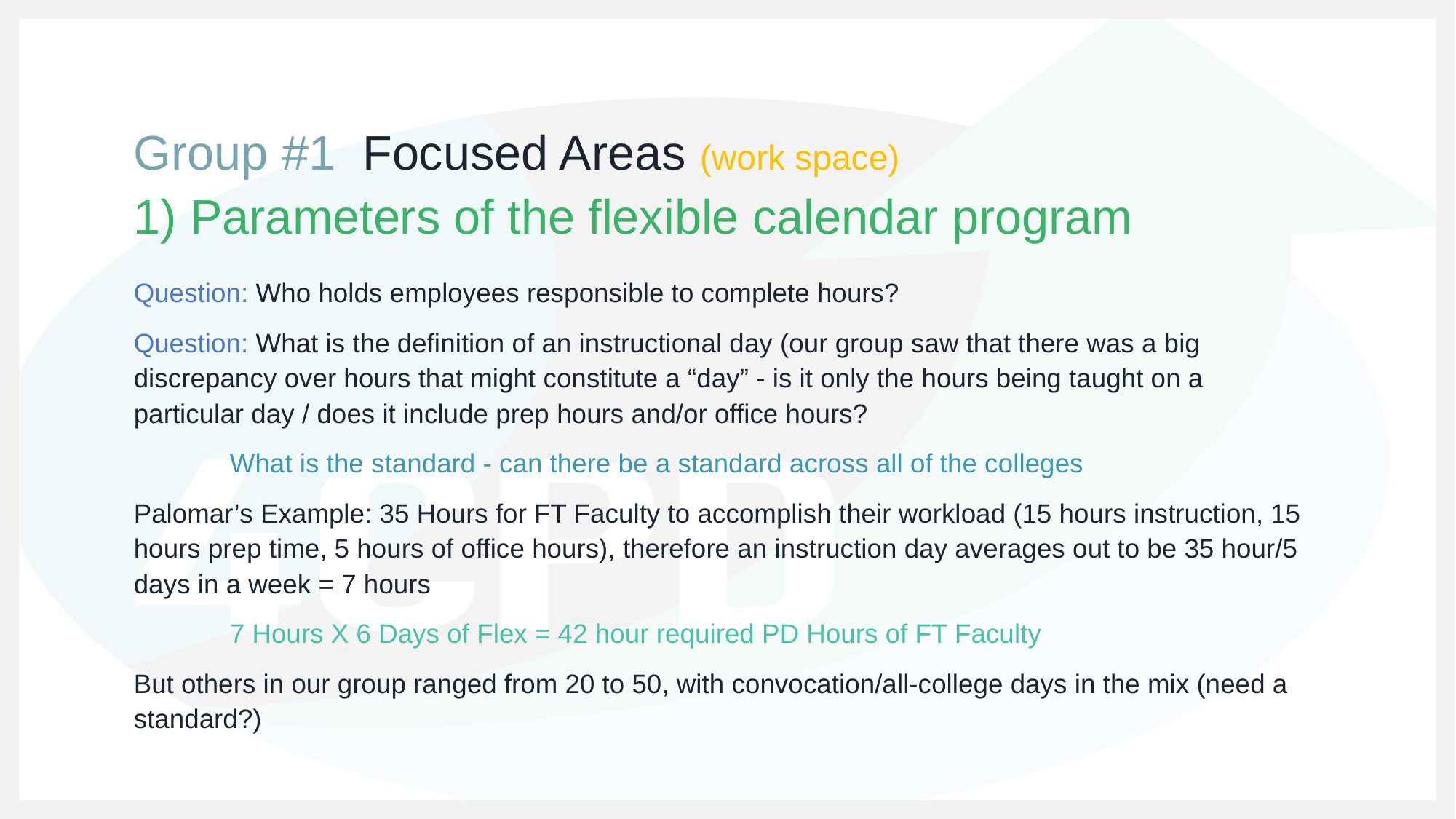

# Group #1  Focused Areas (work space)
1) Parameters of the flexible calendar program
Question: Who holds employees responsible to complete hours?
Question: What is the definition of an instructional day (our group saw that there was a big discrepancy over hours that might constitute a “day” - is it only the hours being taught on a particular day / does it include prep hours and/or office hours?
	What is the standard - can there be a standard across all of the colleges
Palomar’s Example: 35 Hours for FT Faculty to accomplish their workload (15 hours instruction, 15 hours prep time, 5 hours of office hours), therefore an instruction day averages out to be 35 hour/5 days in a week = 7 hours
	7 Hours X 6 Days of Flex = 42 hour required PD Hours of FT Faculty
But others in our group ranged from 20 to 50, with convocation/all-college days in the mix (need a standard?)